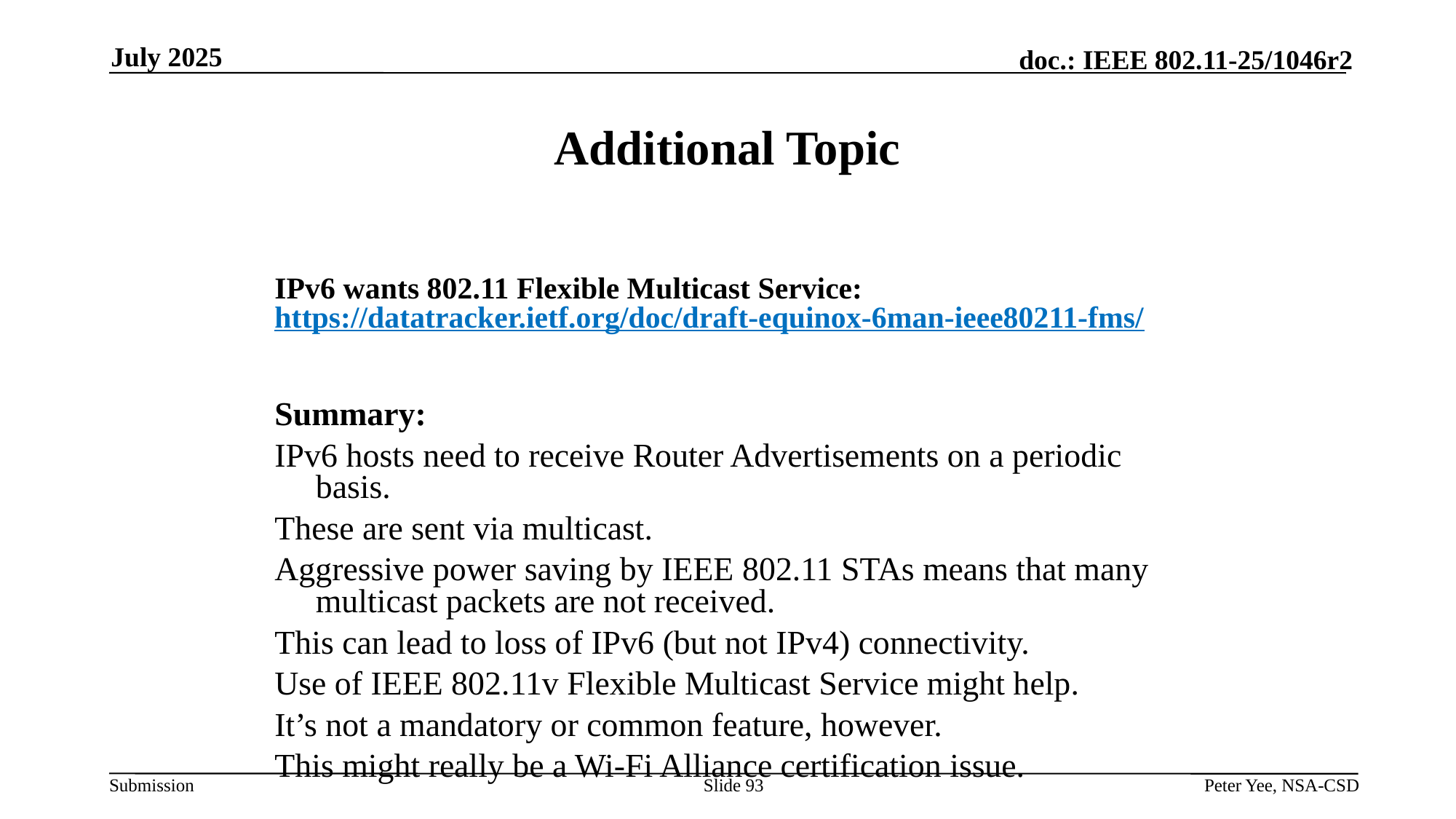

July 2025
# Additional Topic

IPv6 wants 802.11 Flexible Multicast Service: https://datatracker.ietf.org/doc/draft-equinox-6man-ieee80211-fms/

Summary:
IPv6 hosts need to receive Router Advertisements on a periodic basis.
These are sent via multicast.
Aggressive power saving by IEEE 802.11 STAs means that many multicast packets are not received.
This can lead to loss of IPv6 (but not IPv4) connectivity.
Use of IEEE 802.11v Flexible Multicast Service might help.
It’s not a mandatory or common feature, however.
This might really be a Wi-Fi Alliance certification issue.
Slide 93
Peter Yee, NSA-CSD